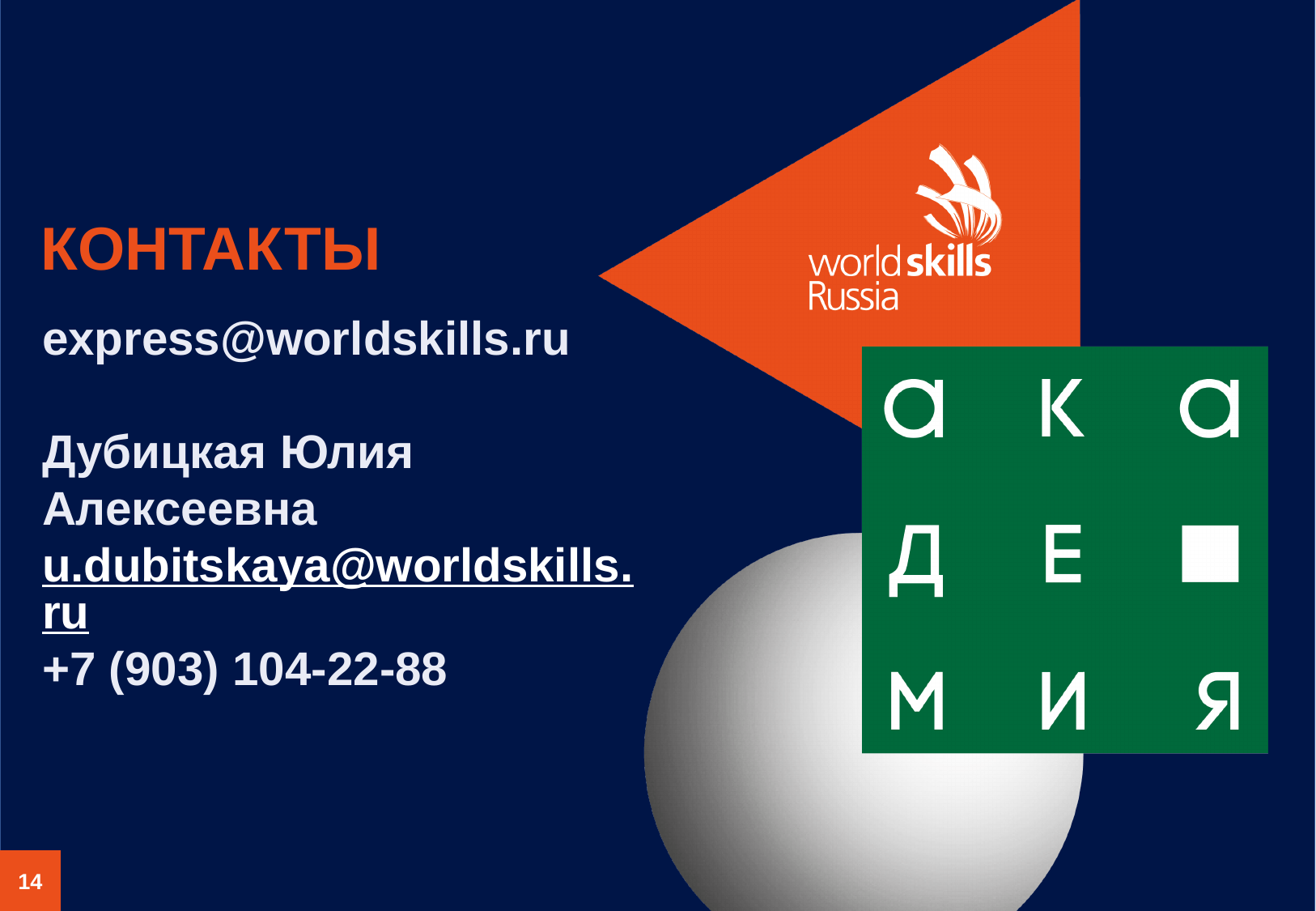

# Контакты
express@worldskills.ru

Дубицкая Юлия Алексеевна
u.dubitskaya@worldskills.ru
+7 (903) 104-22-88
14